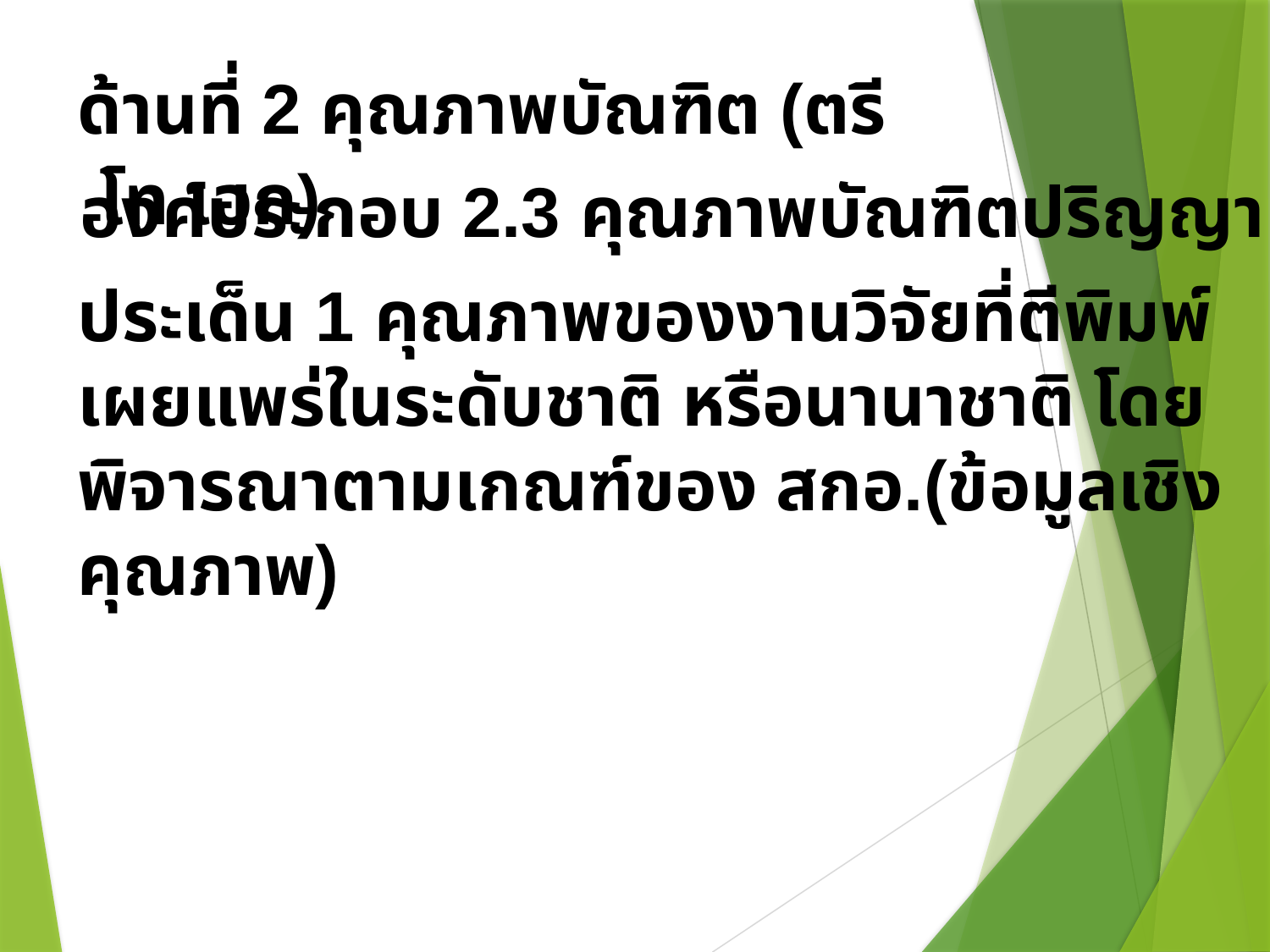

ด้านที่ 2 คุณภาพบัณฑิต (ตรี โท เอก)
องค์ประกอบ 2.3 คุณภาพบัณฑิตปริญญาเอก
ประเด็น 1 คุณภาพของงานวิจัยที่ตีพิมพ์เผยแพร่ในระดับชาติ หรือนานาชาติ โดยพิจารณาตามเกณฑ์ของ สกอ.(ข้อมูลเชิงคุณภาพ)
27